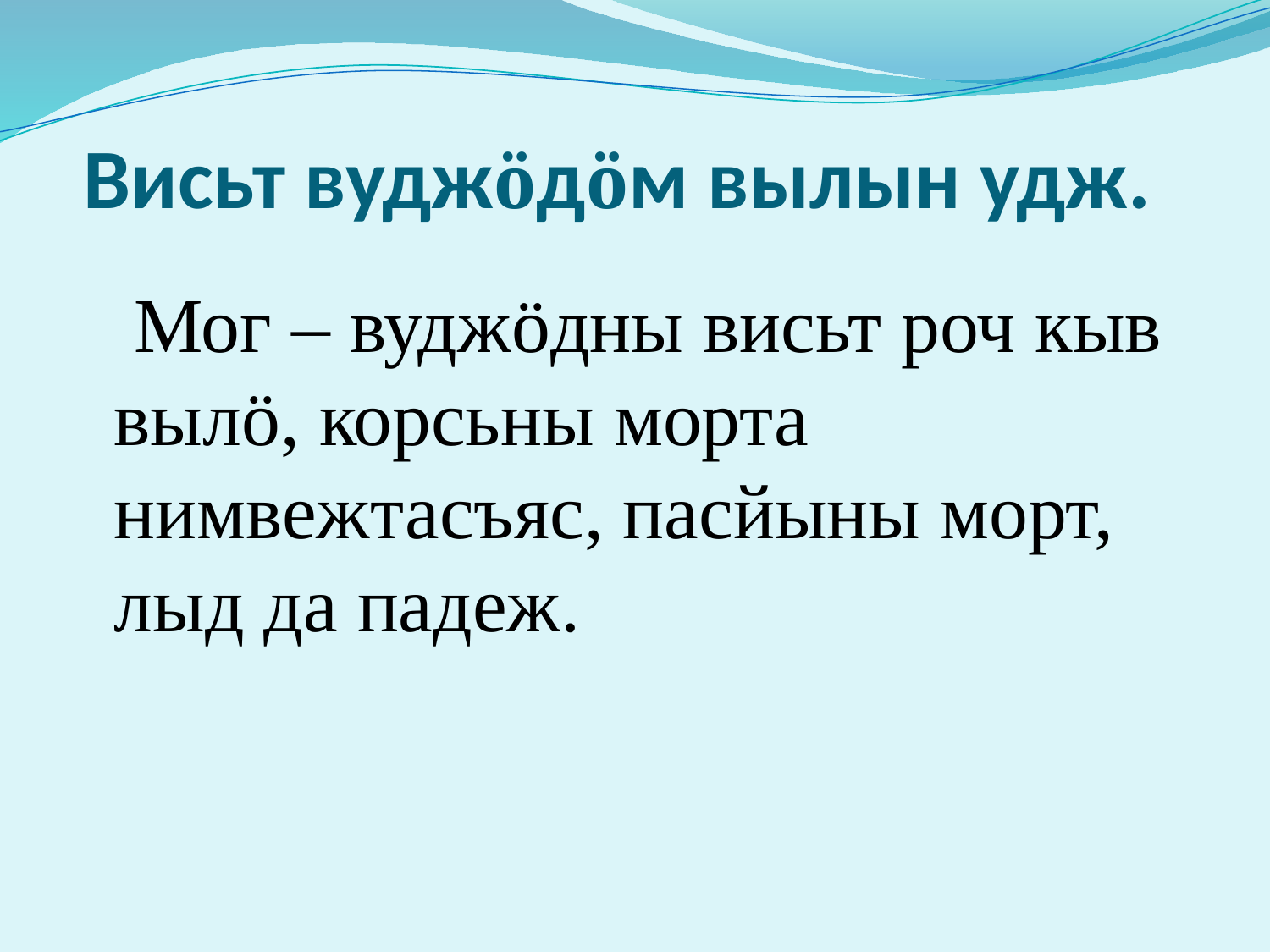

# Висьт вуджӧдӧм вылын удж.
   Мог – вуджӧдны висьт роч кыв вылӧ, корсьны морта нимвежтасъяс, пасйыны морт, лыд да падеж.